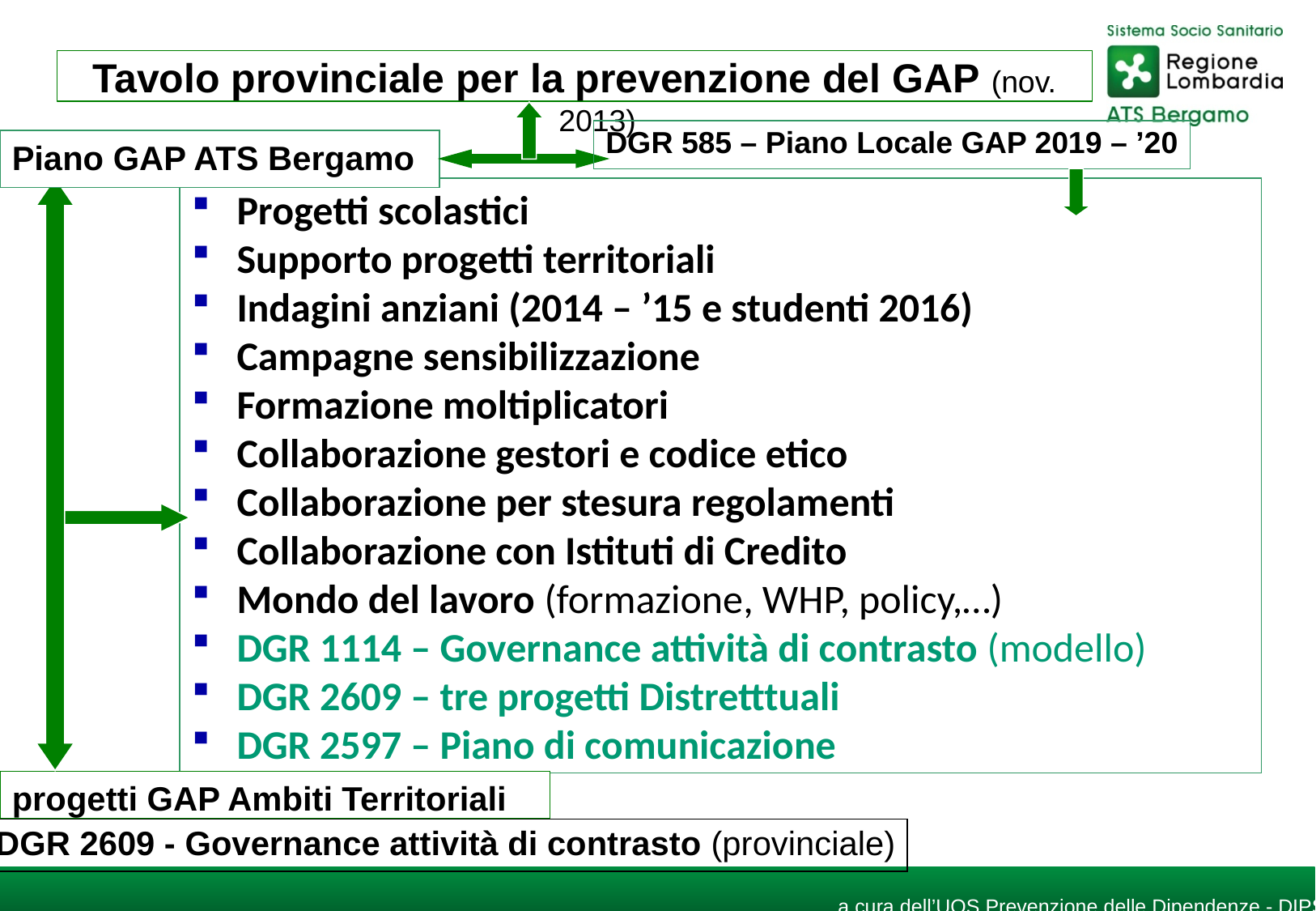

Tavolo provinciale per la prevenzione del GAP (nov. 2013)

DGR 585 – Piano Locale GAP 2019 – ’20
Piano GAP ATS Bergamo

Progetti scolastici
Supporto progetti territoriali
Indagini anziani (2014 – ’15 e studenti 2016)
Campagne sensibilizzazione
Formazione moltiplicatori
Collaborazione gestori e codice etico
Collaborazione per stesura regolamenti
Collaborazione con Istituti di Credito
Mondo del lavoro (formazione, WHP, policy,…)
DGR 1114 – Governance attività di contrasto (modello)
DGR 2609 – tre progetti Distretttuali
DGR 2597 – Piano di comunicazione

progetti GAP Ambiti Territoriali
DGR 2609 - Governance attività di contrasto (provinciale)